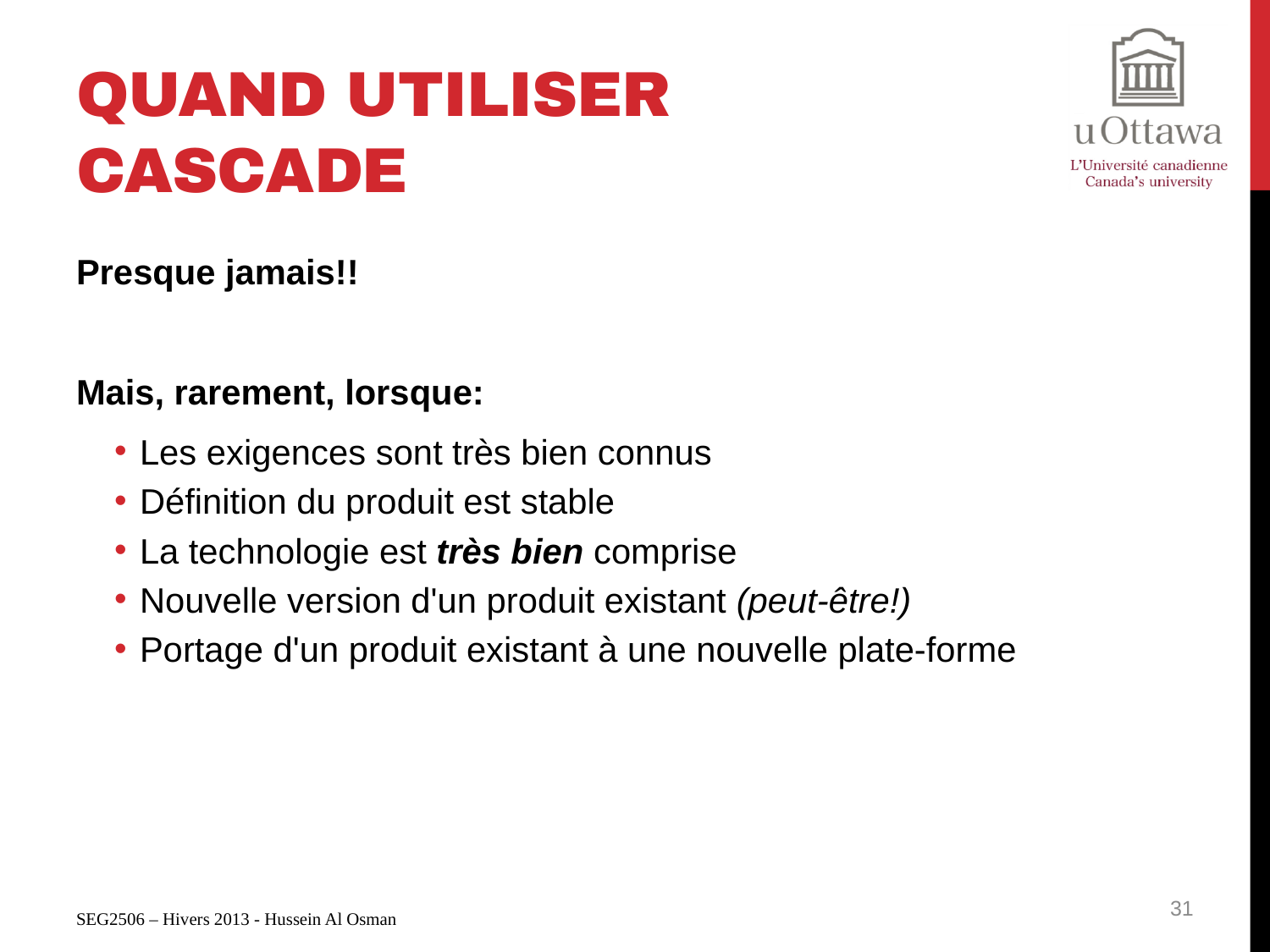

# Quand utiliser cascade
Presque jamais!!

Mais, rarement, lorsque:
Les exigences sont très bien connus
Définition du produit est stable
La technologie est très bien comprise
Nouvelle version d'un produit existant (peut-être!)
Portage d'un produit existant à une nouvelle plate-forme

31
SEG2506 – Hivers 2013 - Hussein Al Osman